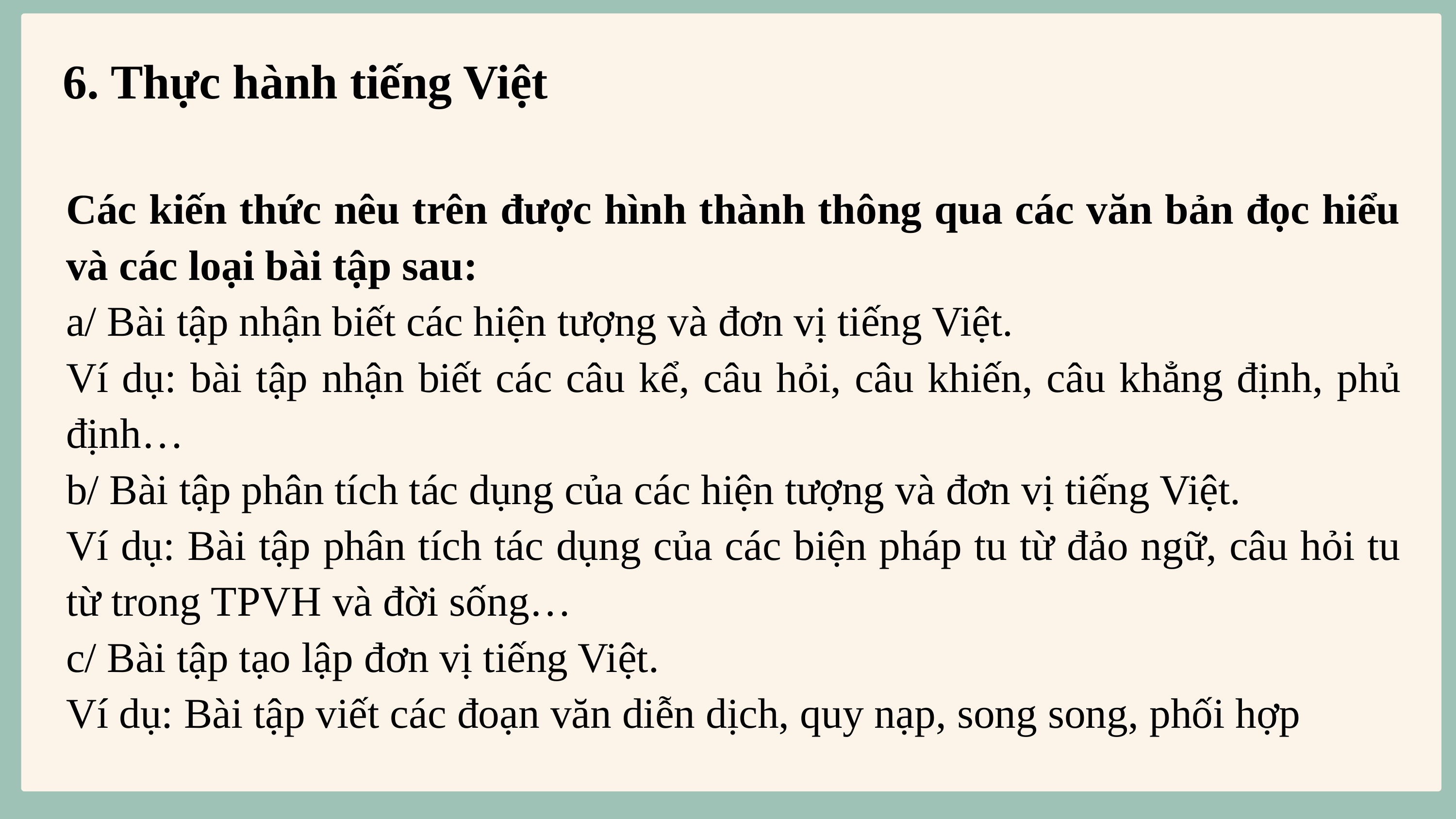

6. Thực hành tiếng Việt
Các kiến thức nêu trên được hình thành thông qua các văn bản đọc hiểu và các loại bài tập sau:
a/ Bài tập nhận biết các hiện tượng và đơn vị tiếng Việt.
Ví dụ: bài tập nhận biết các câu kể, câu hỏi, câu khiến, câu khẳng định, phủ định…
b/ Bài tập phân tích tác dụng của các hiện tượng và đơn vị tiếng Việt.
Ví dụ: Bài tập phân tích tác dụng của các biện pháp tu từ đảo ngữ, câu hỏi tu từ trong TPVH và đời sống…
c/ Bài tập tạo lập đơn vị tiếng Việt.
Ví dụ: Bài tập viết các đoạn văn diễn dịch, quy nạp, song song, phối hợp